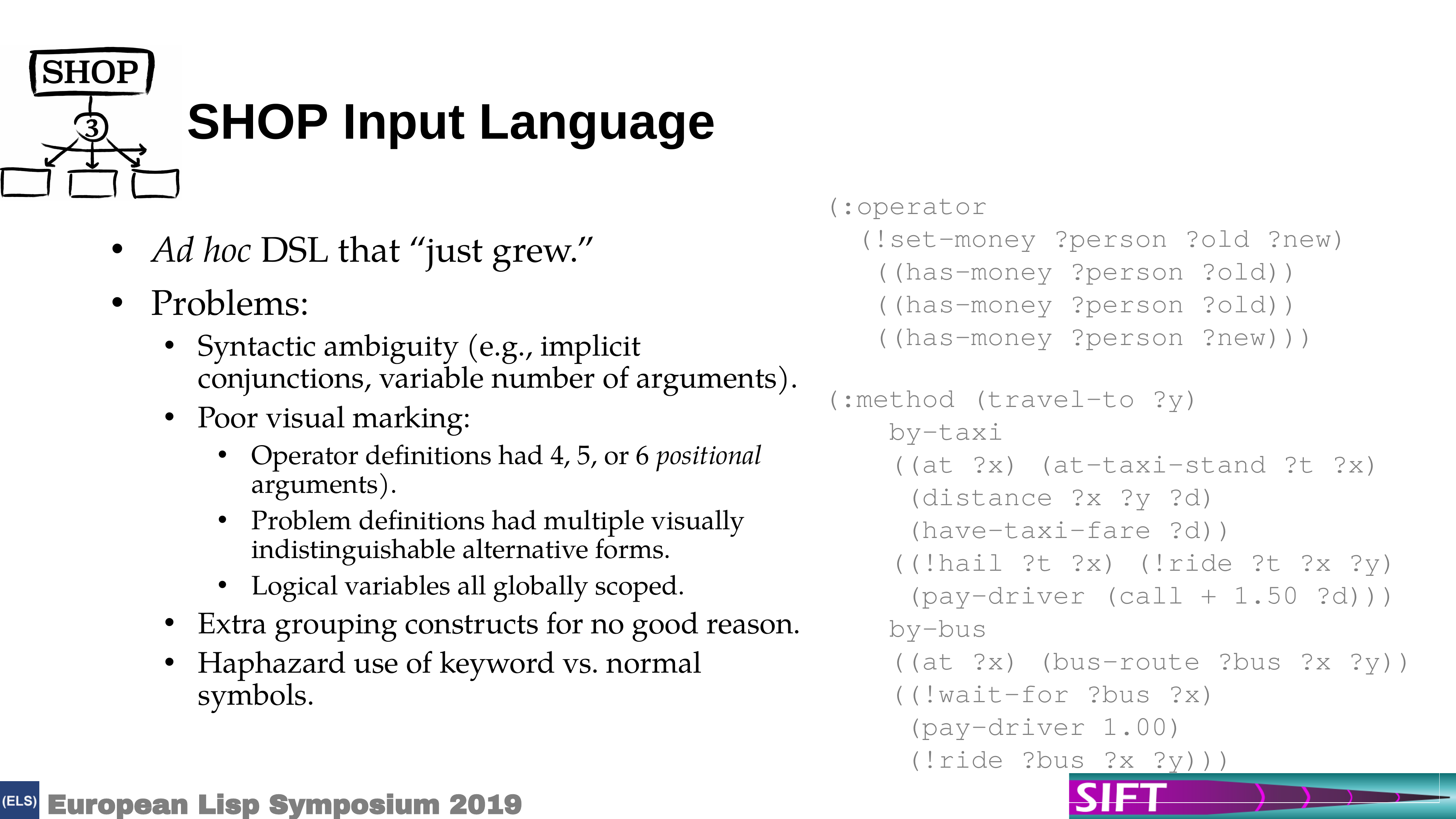

# Shop Input Language
| (:operator (!set-money ?person ?old ?new) ((has-money ?person ?old)) ((has-money ?person ?old)) ((has-money ?person ?new))) (:method (travel-to ?y) by-taxi ((at ?x) (at-taxi-stand ?t ?x) (distance ?x ?y ?d) (have-taxi-fare ?d)) ((!hail ?t ?x) (!ride ?t ?x ?y) (pay-driver (call + 1.50 ?d))) by-bus ((at ?x) (bus-route ?bus ?x ?y)) ((!wait-for ?bus ?x) (pay-driver 1.00) (!ride ?bus ?x ?y))) |
| --- |
Ad hoc DSL that “just grew.”
Problems:
Syntactic ambiguity (e.g., implicit conjunctions, variable number of arguments).
Poor visual marking:
Operator definitions had 4, 5, or 6 positional arguments).
Problem definitions had multiple visually indistinguishable alternative forms.
Logical variables all globally scoped.
Extra grouping constructs for no good reason.
Haphazard use of keyword vs. normal symbols.